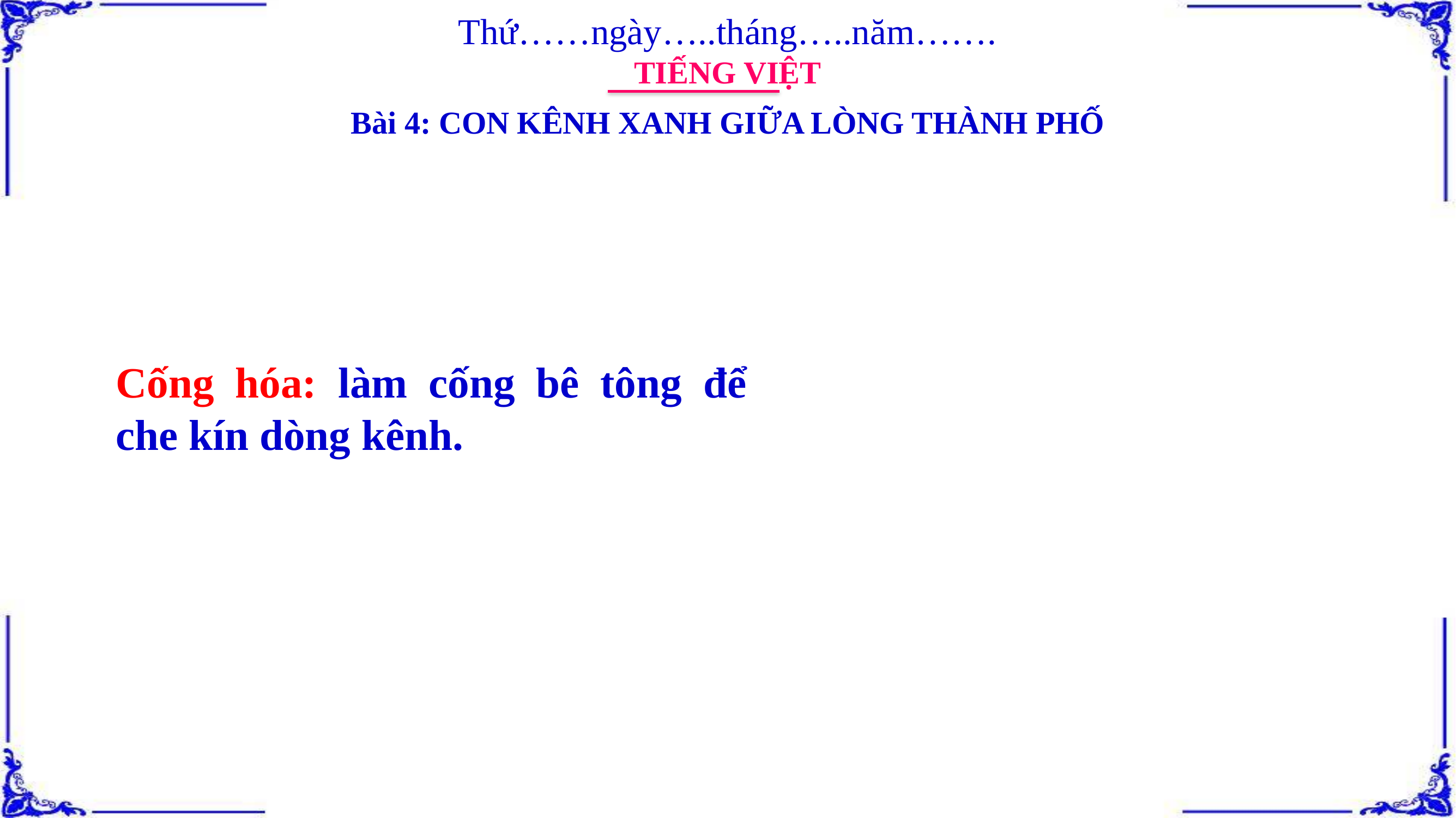

Thứ……ngày…..tháng…..năm…….
TIẾNG VIỆT
Bài 4: CON KÊNH XANH GIỮA LÒNG THÀNH PHỐ
Cống hóa: làm cống bê tông để che kín dòng kênh.